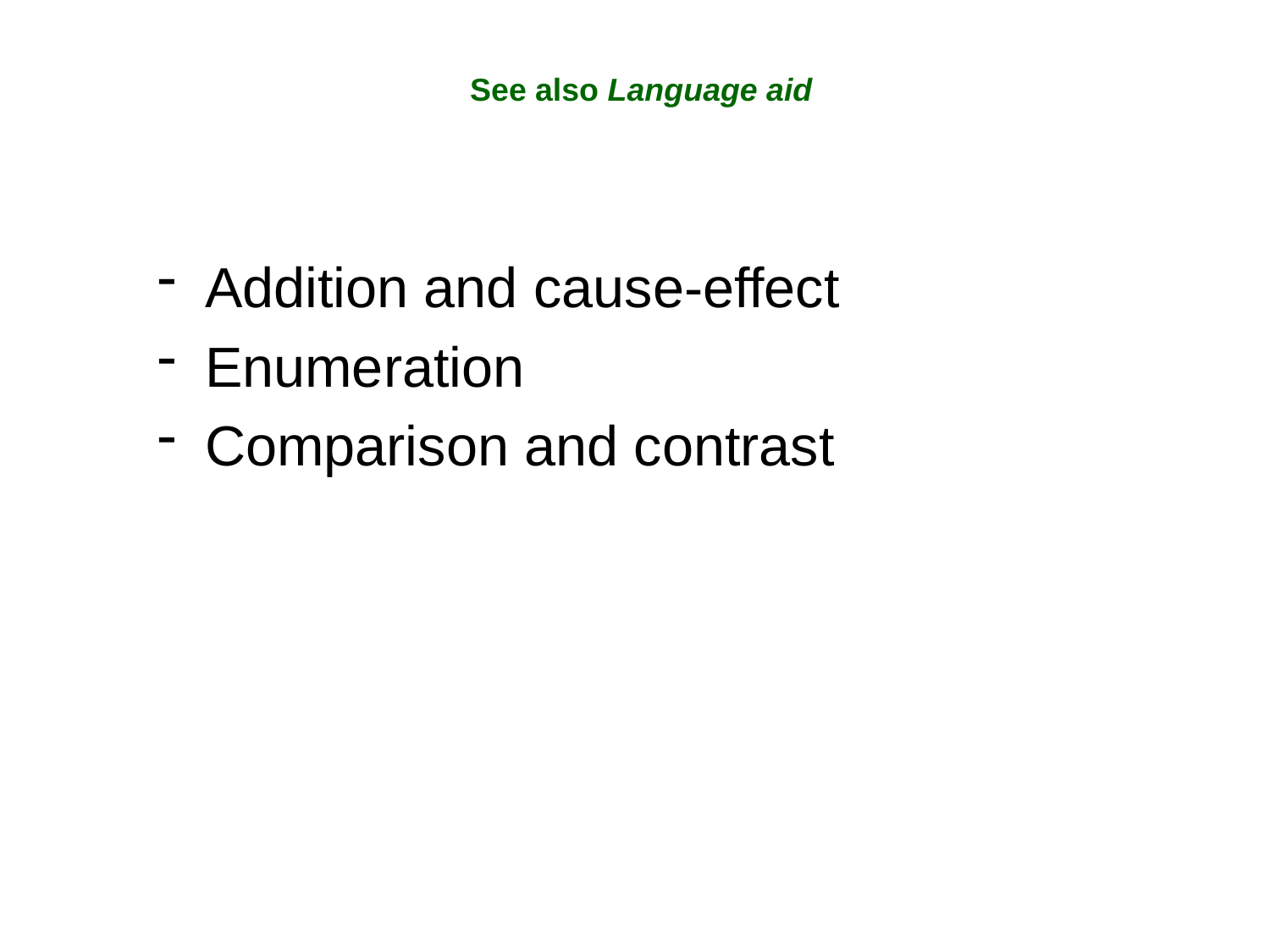

#
See also Language aid

Addition and cause-effect
Enumeration
Comparison and contrast